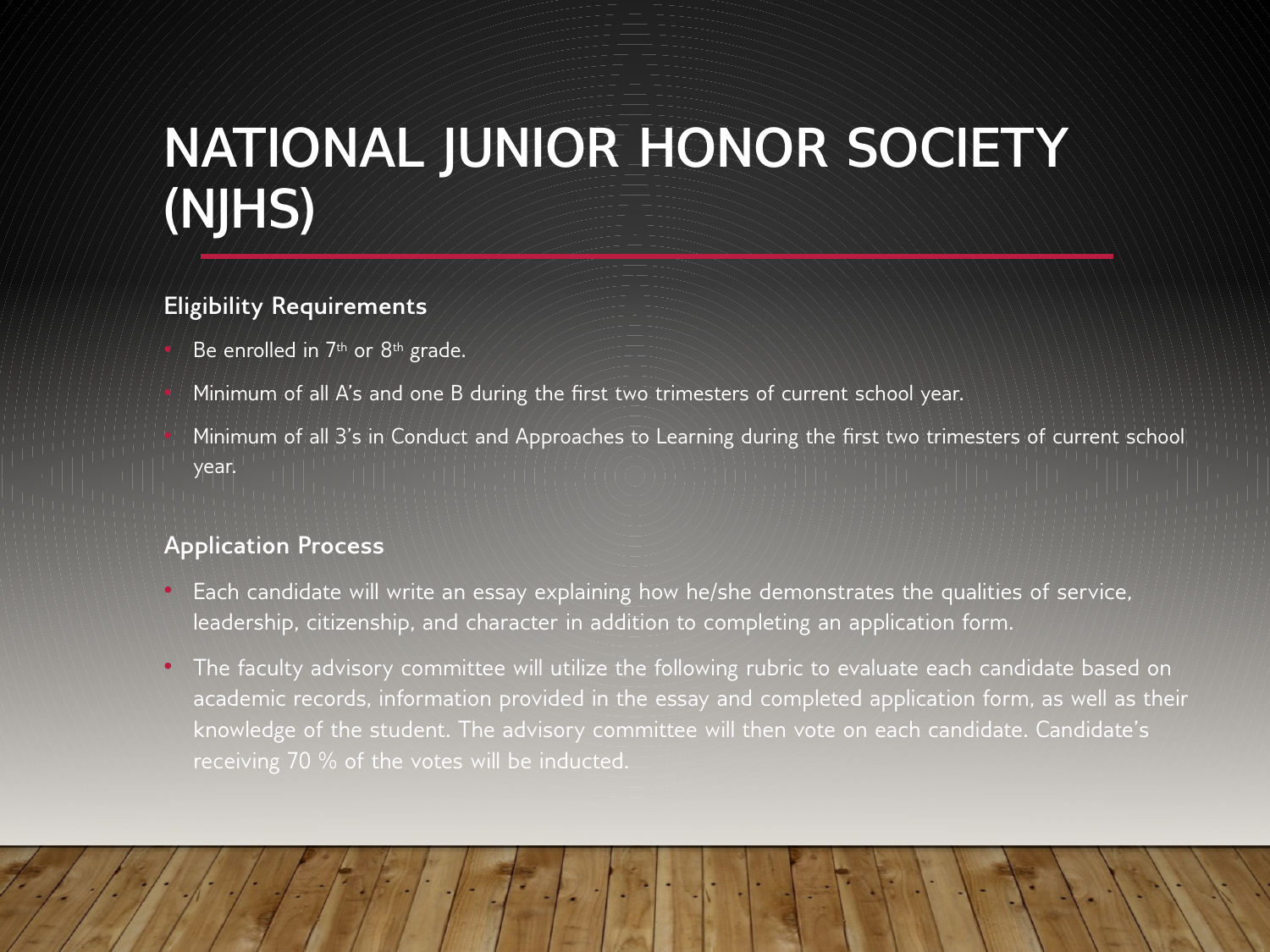

# National Junior Honor Society (NJHS)
Eligibility Requirements
Be enrolled in 7th or 8th grade.
Minimum of all A’s and one B during the first two trimesters of current school year.
Minimum of all 3’s in Conduct and Approaches to Learning during the first two trimesters of current school year.

Application Process
Each candidate will write an essay explaining how he/she demonstrates the qualities of service, leadership, citizenship, and character in addition to completing an application form.
The faculty advisory committee will utilize the following rubric to evaluate each candidate based on academic records, information provided in the essay and completed application form, as well as their knowledge of the student. The advisory committee will then vote on each candidate. Candidate’s receiving 70 % of the votes will be inducted.